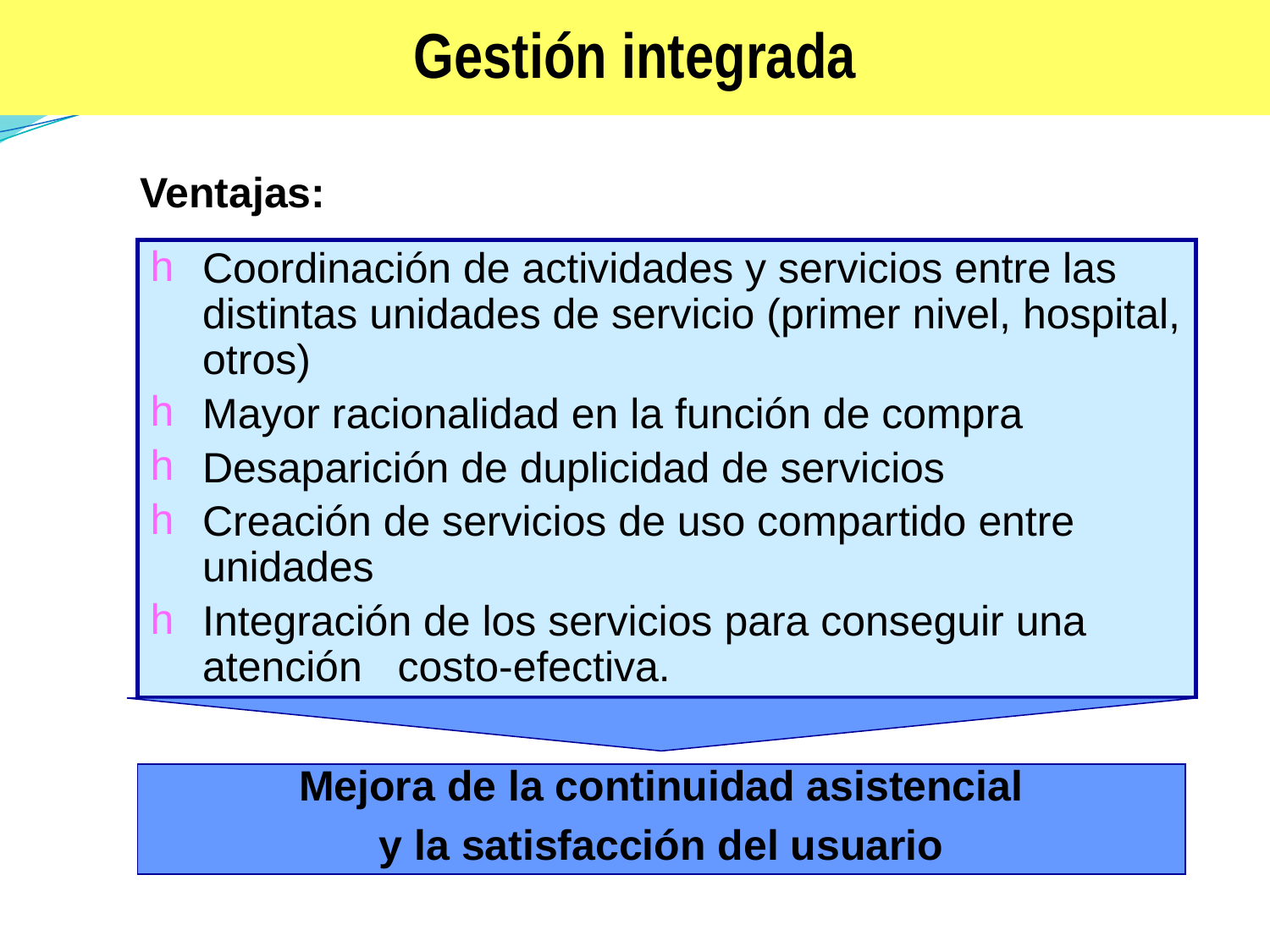

Gestión integrada
Ventajas:
Coordinación de actividades y servicios entre las distintas unidades de servicio (primer nivel, hospital, otros)
Mayor racionalidad en la función de compra
Desaparición de duplicidad de servicios
Creación de servicios de uso compartido entre unidades
Integración de los servicios para conseguir una atención   costo-efectiva.

Mejora de la continuidad asistencial
y la satisfacción del usuario